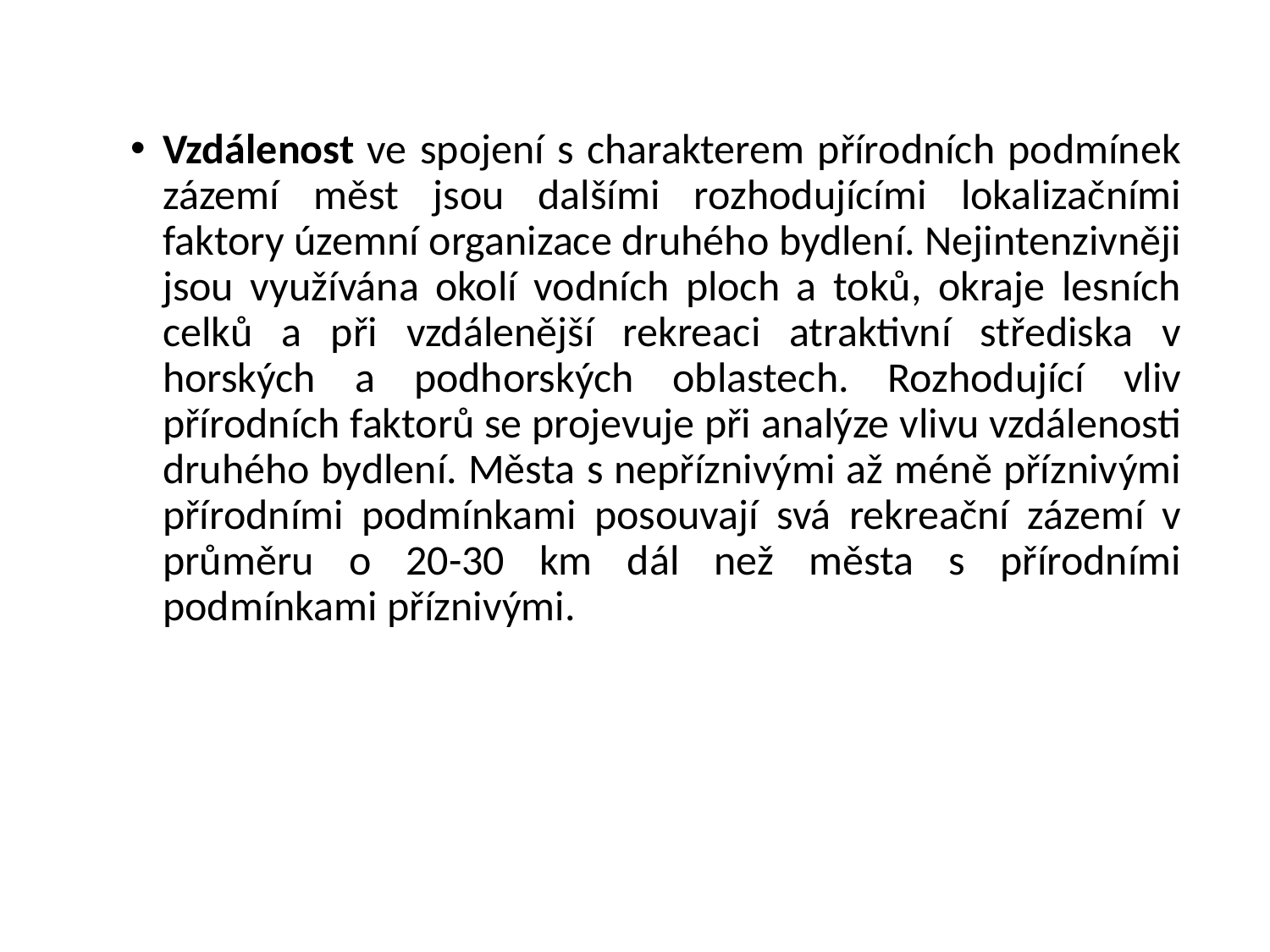

Vzdálenost ve spojení s charakterem přírodních podmínek zázemí měst jsou dalšími rozhodujícími lokalizačními faktory územní organizace druhého bydlení. Nejintenzivněji jsou využívána okolí vodních ploch a toků, okraje lesních celků a při vzdálenější rekreaci atraktivní střediska v horských a podhorských oblastech. Rozhodující vliv přírodních faktorů se projevuje při analýze vlivu vzdálenosti druhého bydlení. Města s nepříznivými až méně příznivými přírodními podmínkami posouvají svá rekreační zázemí v průměru o 20-30 km dál než města s přírodními podmínkami příznivými.